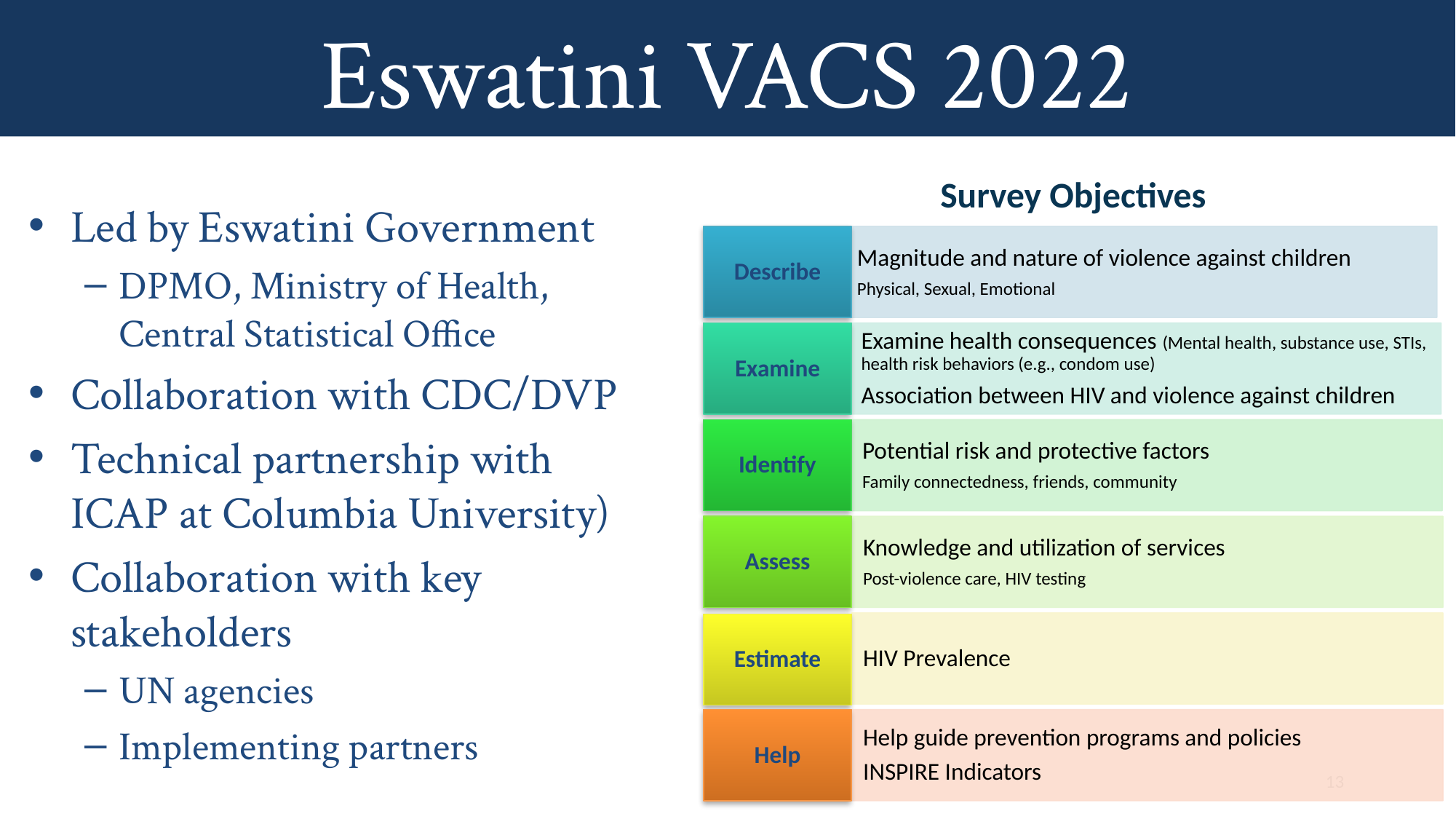

# Eswatini VACS 2022
Survey Objectives
Led by Eswatini Government
DPMO, Ministry of Health, Central Statistical Office
Collaboration with CDC/DVP
Technical partnership with ICAP at Columbia University)
Collaboration with key stakeholders
UN agencies
Implementing partners
Magnitude and nature of violence against children
Physical, Sexual, Emotional
Describe
Examine health consequences (Mental health, substance use, STIs, health risk behaviors (e.g., condom use)
Association between HIV and violence against children
Examine
Potential risk and protective factors
Family connectedness, friends, community
Identify
Knowledge and utilization of services
Post-violence care, HIV testing
Assess
HIV Prevalence
Estimate
Help guide prevention programs and policies
INSPIRE Indicators
Help
13